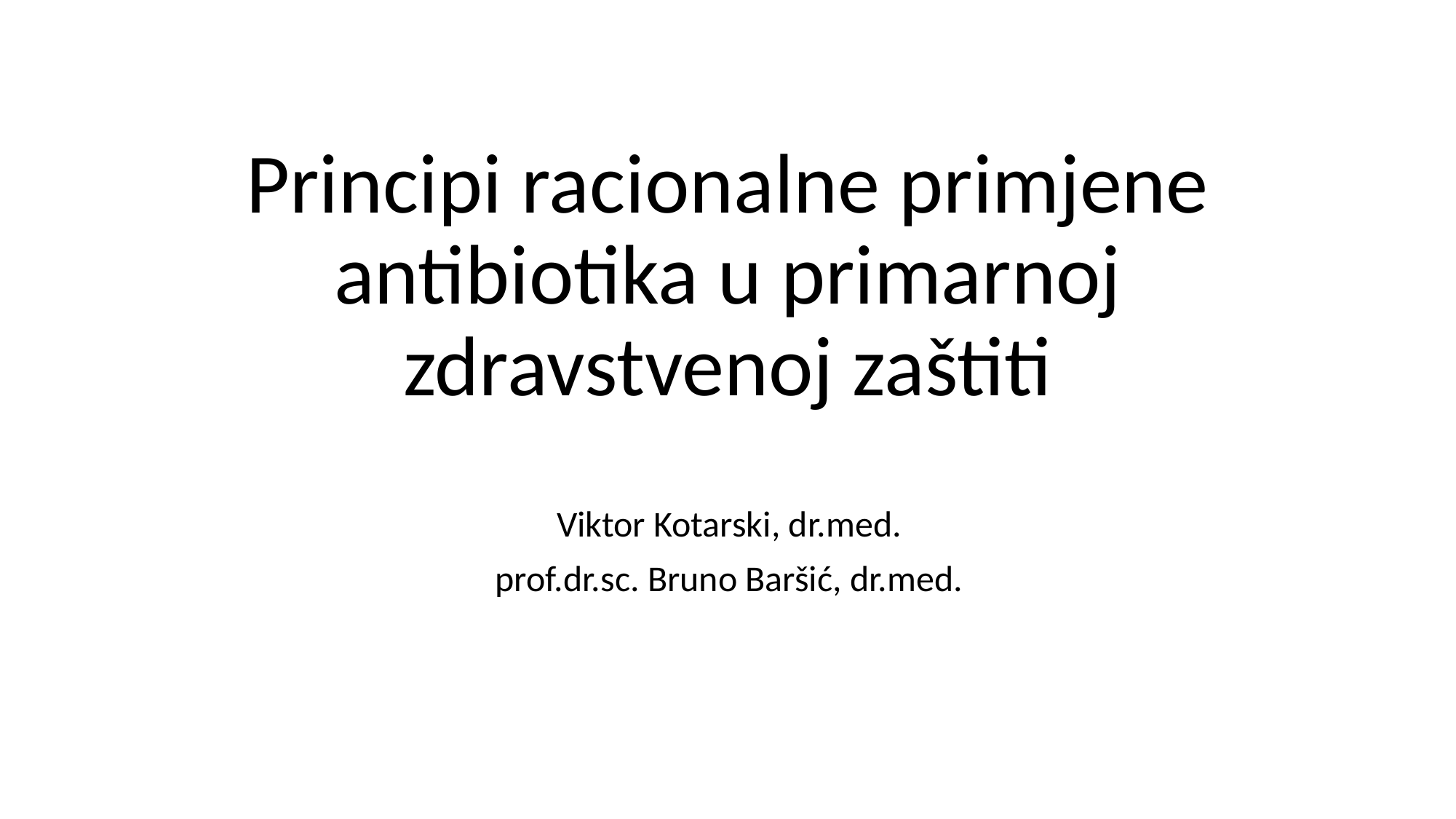

# Principi racionalne primjene antibiotika u primarnoj zdravstvenoj zaštiti
Viktor Kotarski, dr.med.
prof.dr.sc. Bruno Baršić, dr.med.